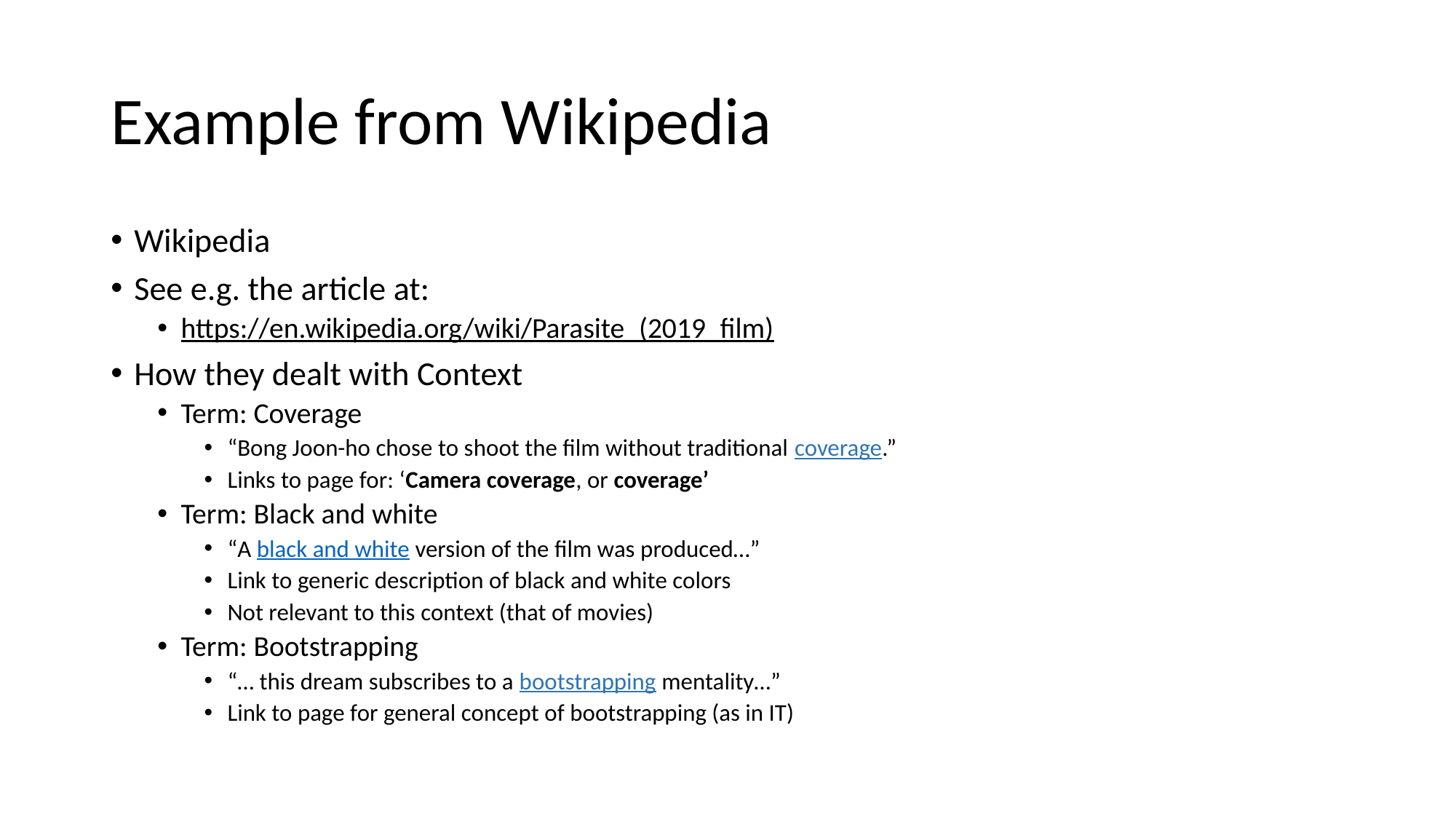

# Example from Wikipedia
Wikipedia
See e.g. the article at:
https://en.wikipedia.org/wiki/Parasite_(2019_film)
How they dealt with Context
Term: Coverage
“Bong Joon-ho chose to shoot the film without traditional coverage.”
Links to page for: ‘Camera coverage, or coverage’
Term: Black and white
“A black and white version of the film was produced…”
Link to generic description of black and white colors
Not relevant to this context (that of movies)
Term: Bootstrapping
“… this dream subscribes to a bootstrapping mentality…”
Link to page for general concept of bootstrapping (as in IT)